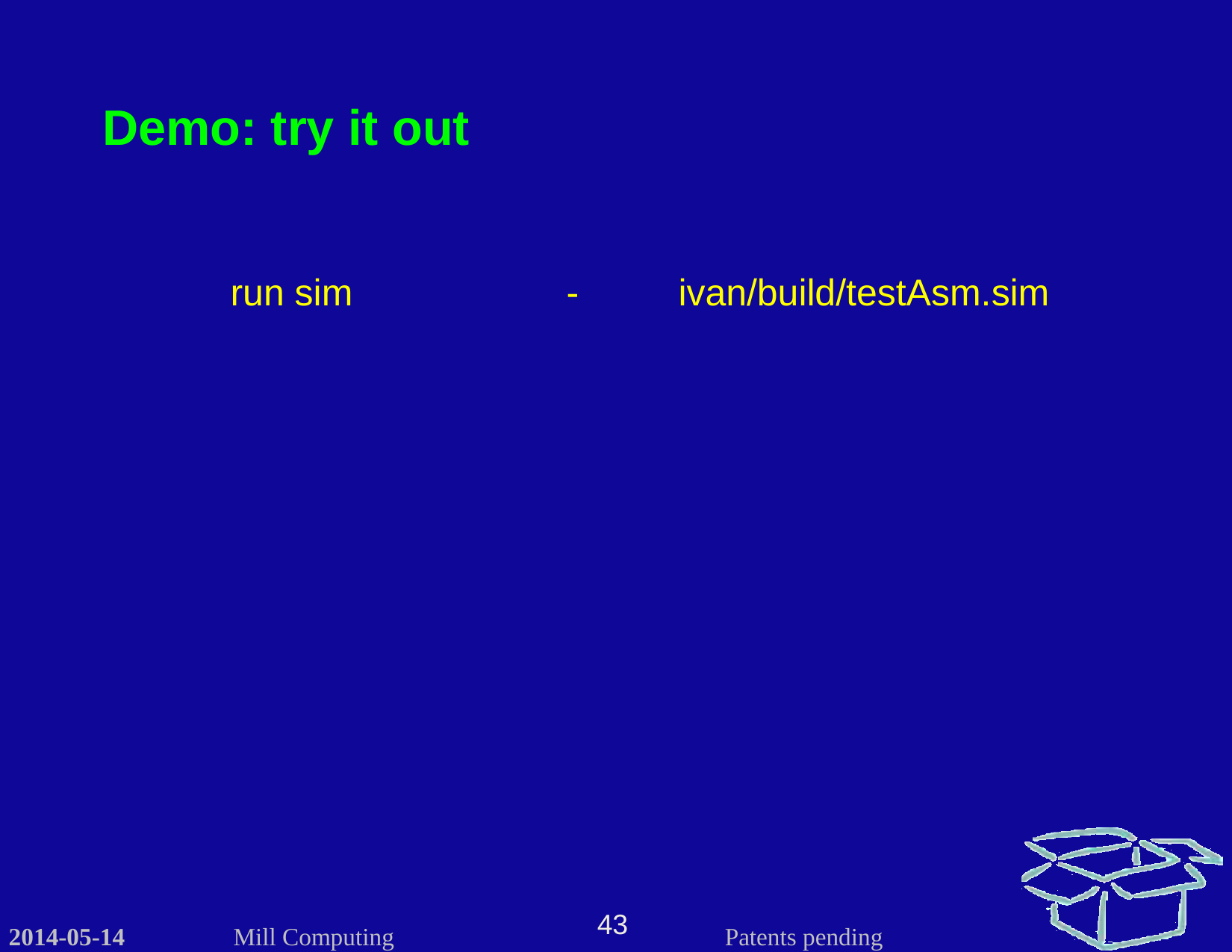

Demo: try it out
run sim		-	ivan/build/testAsm.sim